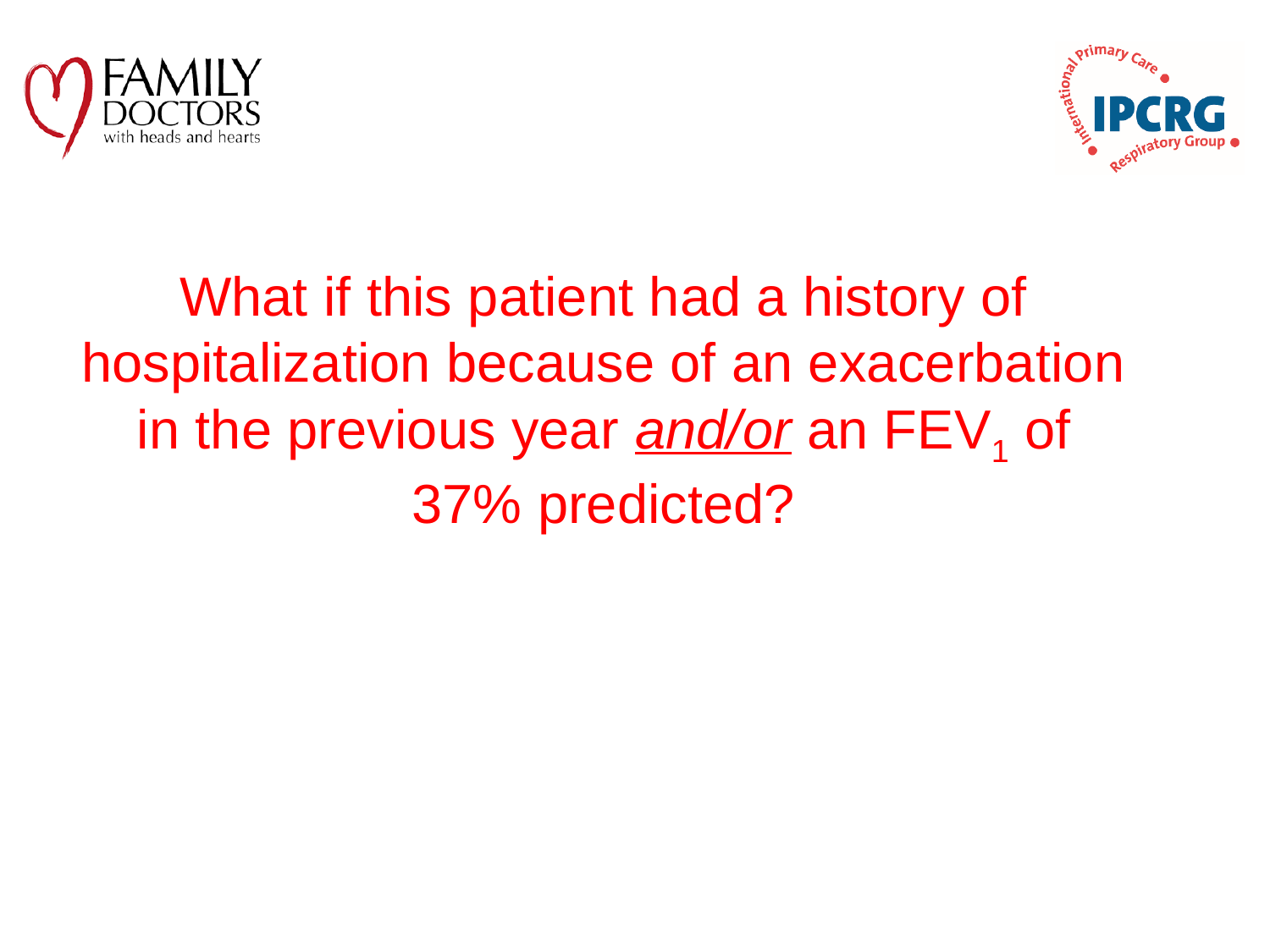

# What if this patient had a history of hospitalization because of an exacerbation in the previous year and/or an FEV1 of 37% predicted?